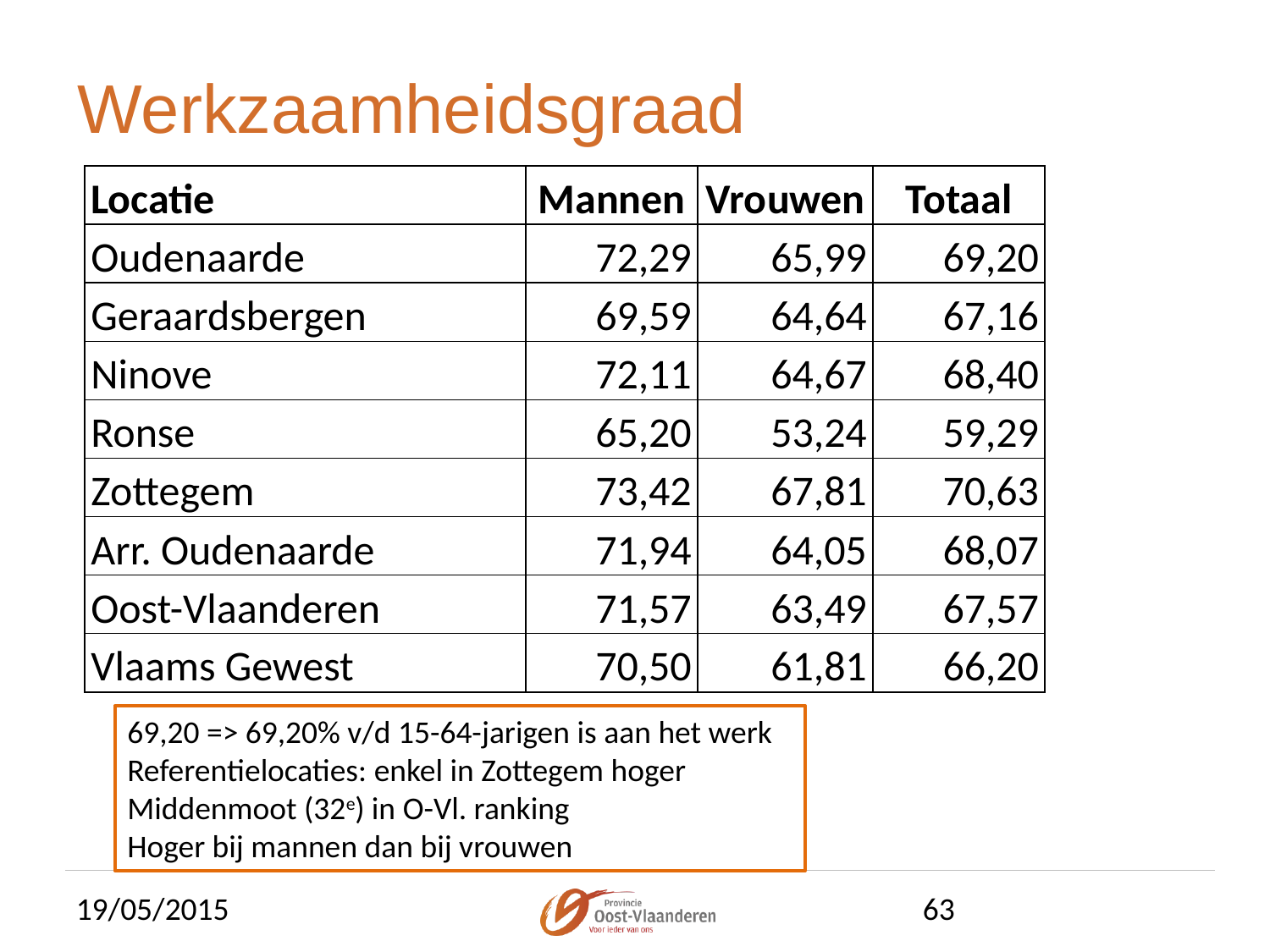

# Werkzaamheidsgraad
| Locatie | Mannen | Vrouwen | Totaal |
| --- | --- | --- | --- |
| Oudenaarde | 72,29 | 65,99 | 69,20 |
| Geraardsbergen | 69,59 | 64,64 | 67,16 |
| Ninove | 72,11 | 64,67 | 68,40 |
| Ronse | 65,20 | 53,24 | 59,29 |
| Zottegem | 73,42 | 67,81 | 70,63 |
| Arr. Oudenaarde | 71,94 | 64,05 | 68,07 |
| Oost-Vlaanderen | 71,57 | 63,49 | 67,57 |
| Vlaams Gewest | 70,50 | 61,81 | 66,20 |
69,20 => 69,20% v/d 15-64-jarigen is aan het werk
Referentielocaties: enkel in Zottegem hoger
Middenmoot (32e) in O-Vl. ranking
Hoger bij mannen dan bij vrouwen
19/05/2015
63